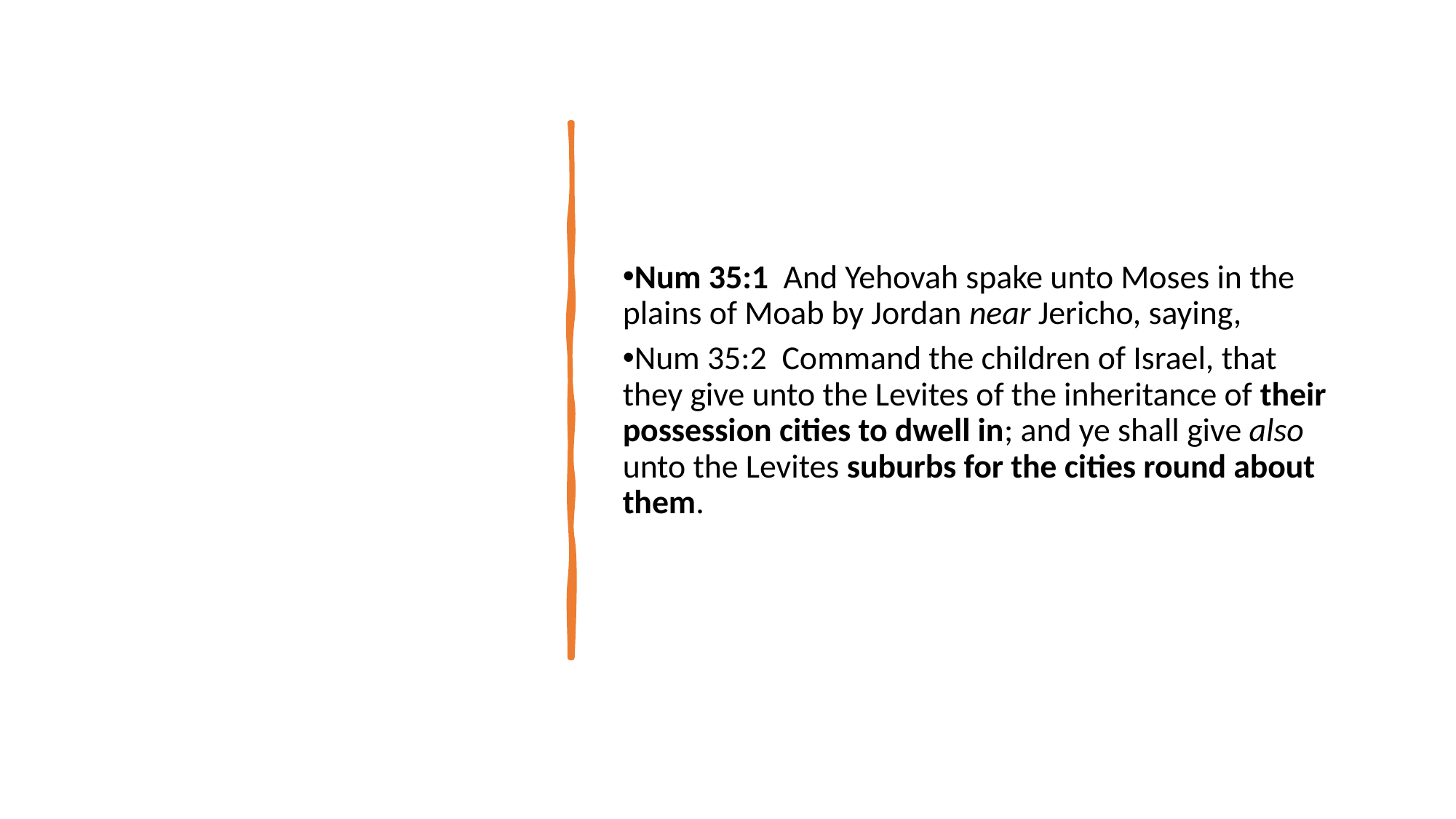

Num 35:1  And Yehovah spake unto Moses in the plains of Moab by Jordan near Jericho, saying,
Num 35:2  Command the children of Israel, that they give unto the Levites of the inheritance of their possession cities to dwell in; and ye shall give also unto the Levites suburbs for the cities round about them.